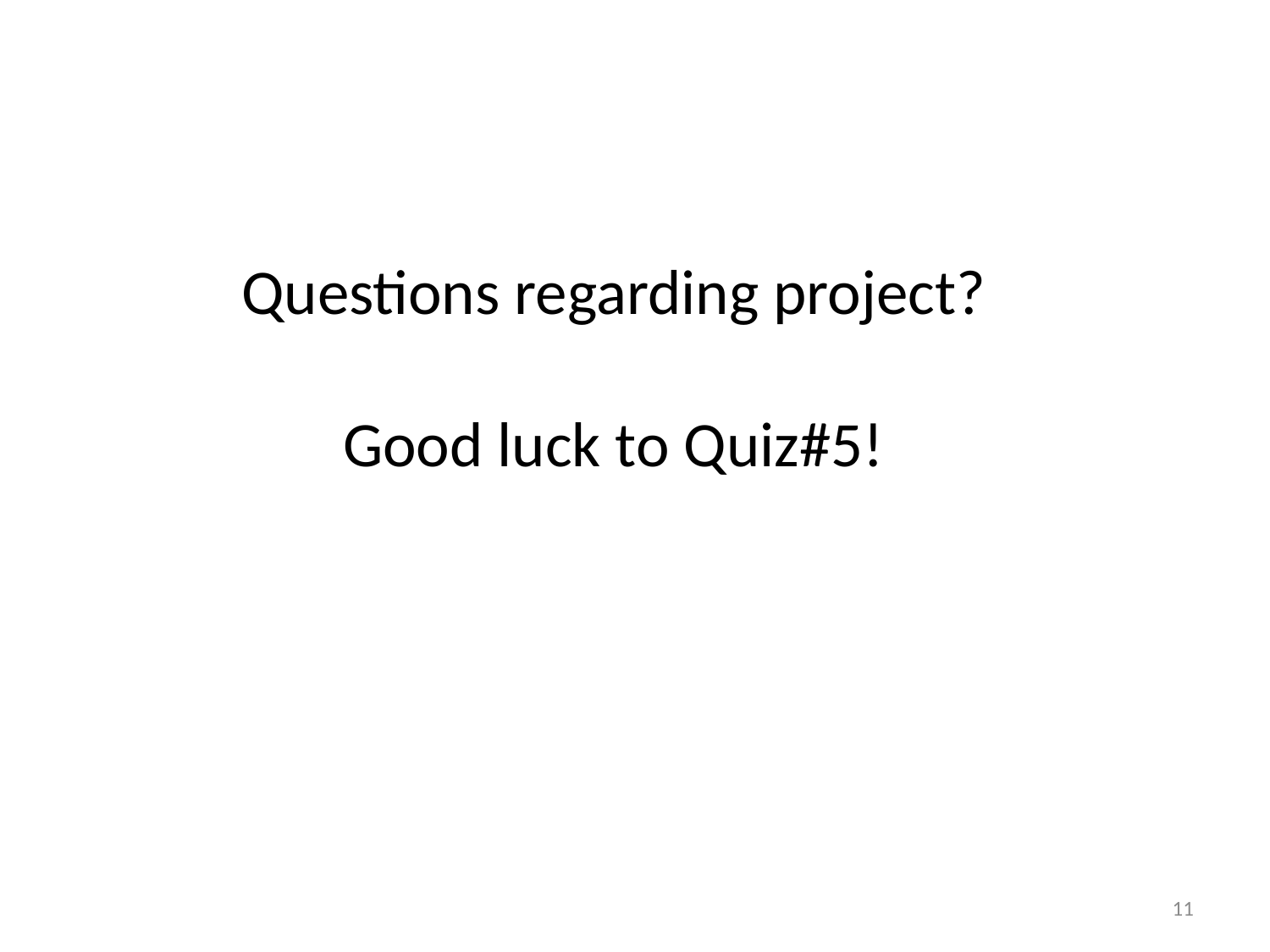

# Questions regarding project? Good luck to Quiz#5!
11